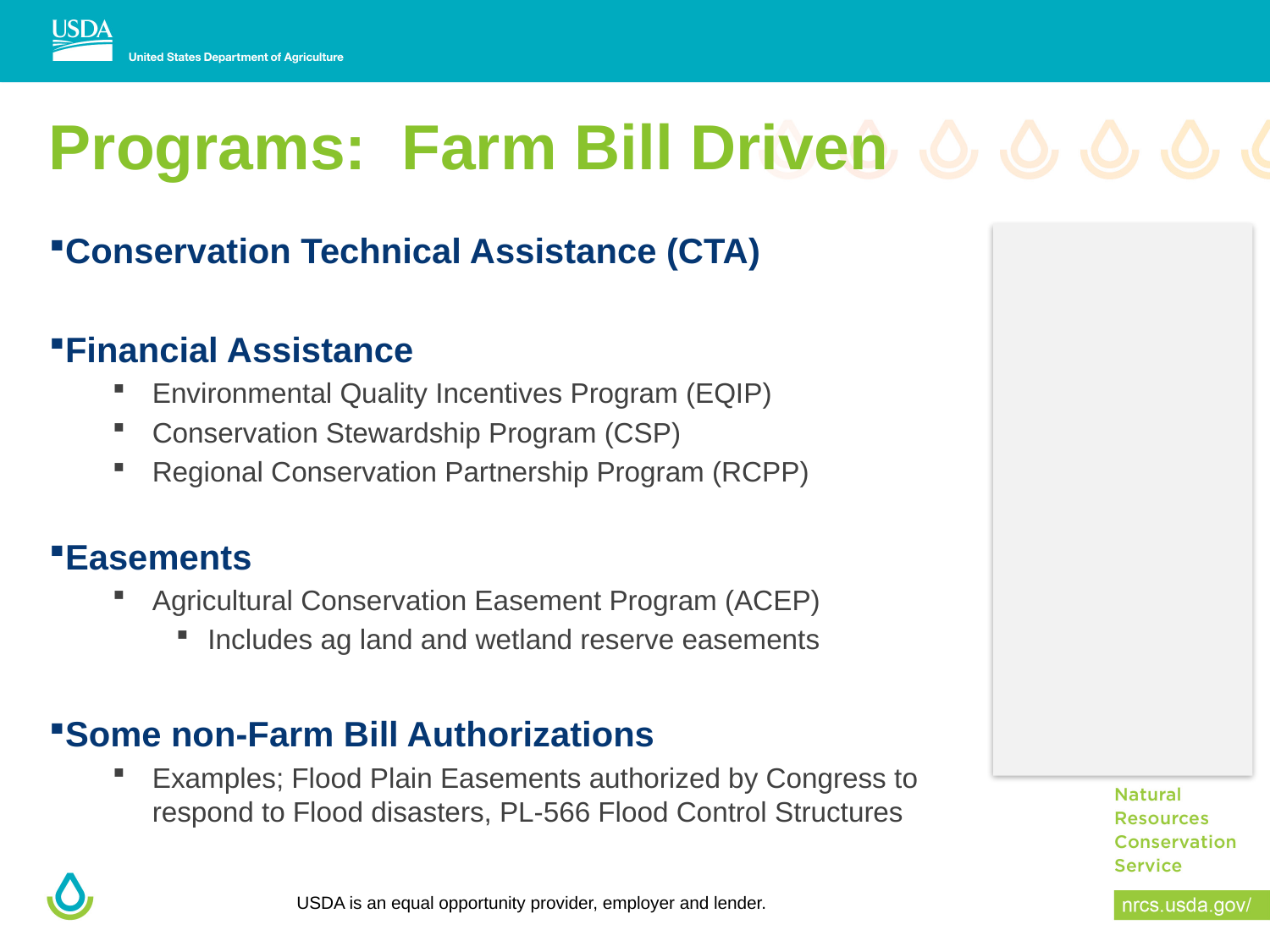

# Programs:  Farm Bill Driven
Conservation Technical Assistance (CTA)

Financial Assistance
Environmental Quality Incentives Program (EQIP)
Conservation Stewardship Program (CSP)
Regional Conservation Partnership Program (RCPP)

Easements
Agricultural Conservation Easement Program (ACEP)
Includes ag land and wetland reserve easements

Some non-Farm Bill Authorizations
Examples; Flood Plain Easements authorized by Congress to respond to Flood disasters, PL-566 Flood Control Structures

USDA is an equal opportunity provider, employer and lender.